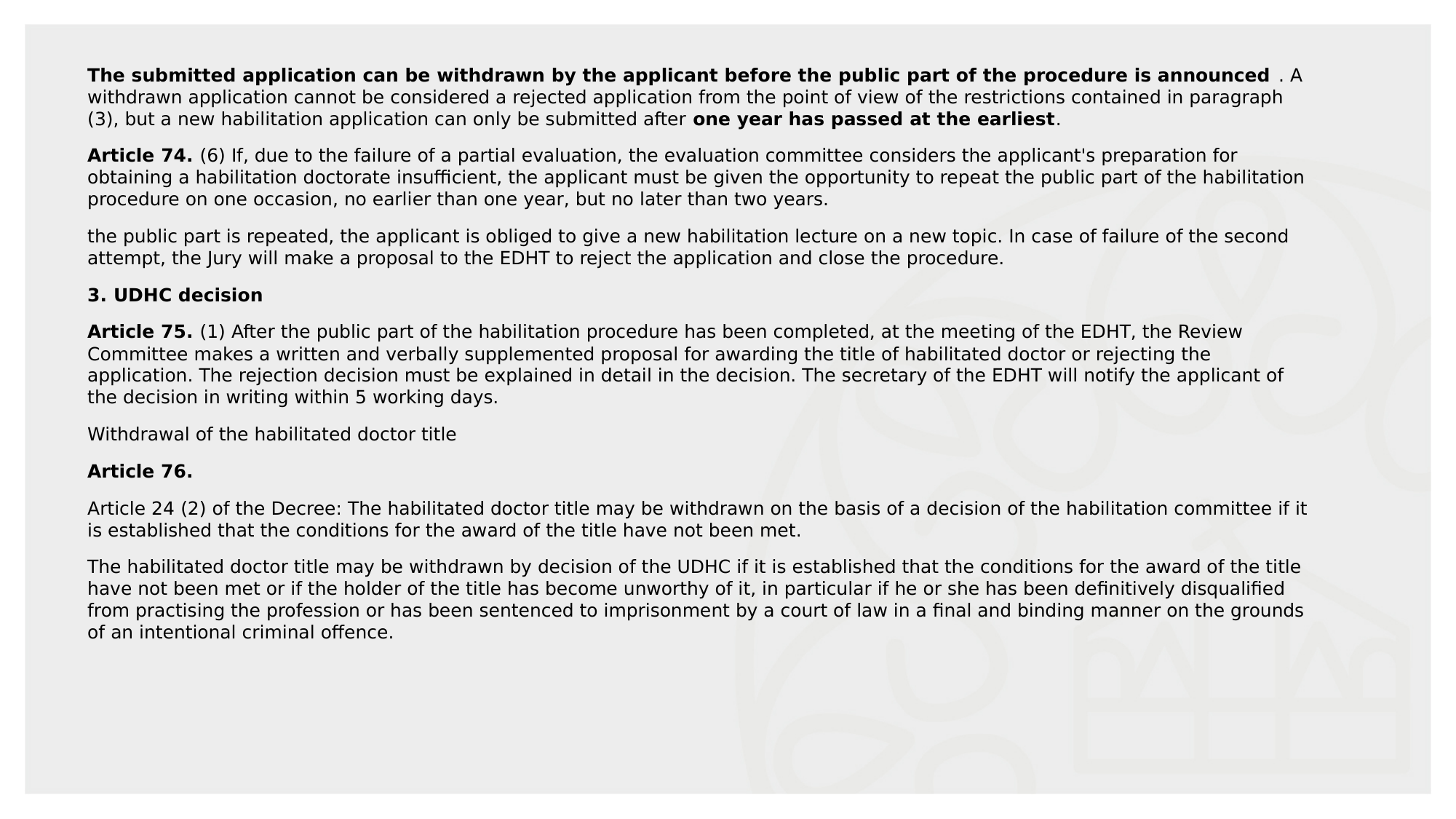

The submitted application can be withdrawn by the applicant before the public part of the procedure is announced . A withdrawn application cannot be considered a rejected application from the point of view of the restrictions contained in paragraph (3), but a new habilitation application can only be submitted after one year has passed at the earliest.
Article 74. (6) If, due to the failure of a partial evaluation, the evaluation committee considers the applicant's preparation for obtaining a habilitation doctorate insufficient, the applicant must be given the opportunity to repeat the public part of the habilitation procedure on one occasion, no earlier than one year, but no later than two years.
the public part is repeated, the applicant is obliged to give a new habilitation lecture on a new topic. In case of failure of the second attempt, the Jury will make a proposal to the EDHT to reject the application and close the procedure.
3. UDHC decision
Article 75. (1) After the public part of the habilitation procedure has been completed, at the meeting of the EDHT, the Review Committee makes a written and verbally supplemented proposal for awarding the title of habilitated doctor or rejecting the application. The rejection decision must be explained in detail in the decision. The secretary of the EDHT will notify the applicant of the decision in writing within 5 working days.
Withdrawal of the habilitated doctor title
Article 76.
Article 24 (2) of the Decree: The habilitated doctor title may be withdrawn on the basis of a decision of the habilitation committee if it is established that the conditions for the award of the title have not been met.
The habilitated doctor title may be withdrawn by decision of the UDHC if it is established that the conditions for the award of the title have not been met or if the holder of the title has become unworthy of it, in particular if he or she has been definitively disqualified from practising the profession or has been sentenced to imprisonment by a court of law in a final and binding manner on the grounds of an intentional criminal offence.